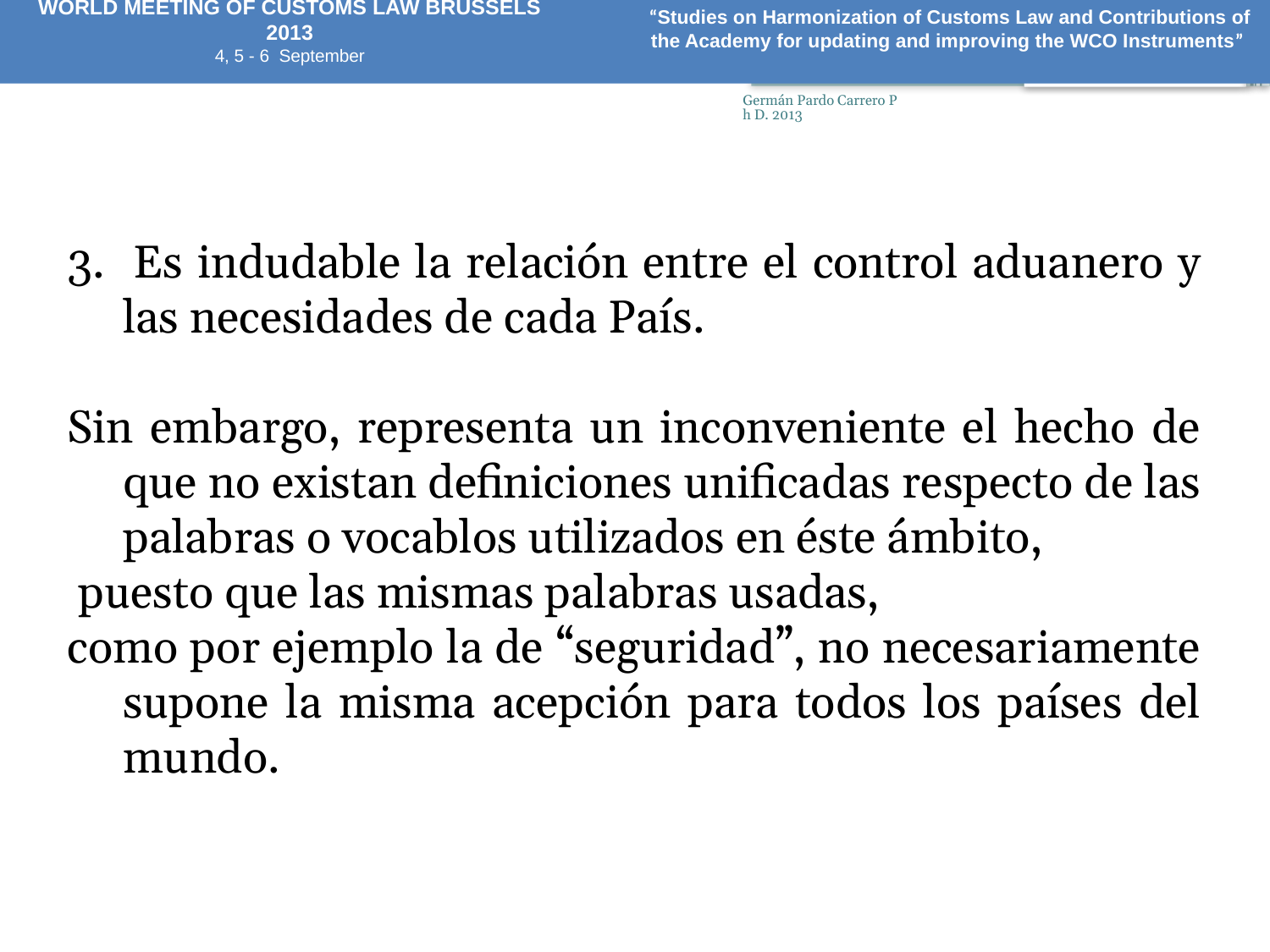

WORLD MEETING OF CUSTOMS LAW BRUSSELS 2013
4, 5 - 6  September
“Studies on Harmonization of Customs Law and Contributions of the Academy for updating and improving the WCO Instruments”
67
Germán Pardo Carrero Ph D. 2013
3.  Es indudable la relación entre el control aduanero y las necesidades de cada País.

Sin embargo, representa un inconveniente el hecho de que no existan definiciones unificadas respecto de las palabras o vocablos utilizados en éste ámbito,
 puesto que las mismas palabras usadas,
como por ejemplo la de “seguridad”, no necesariamente supone la misma acepción para todos los países del mundo.